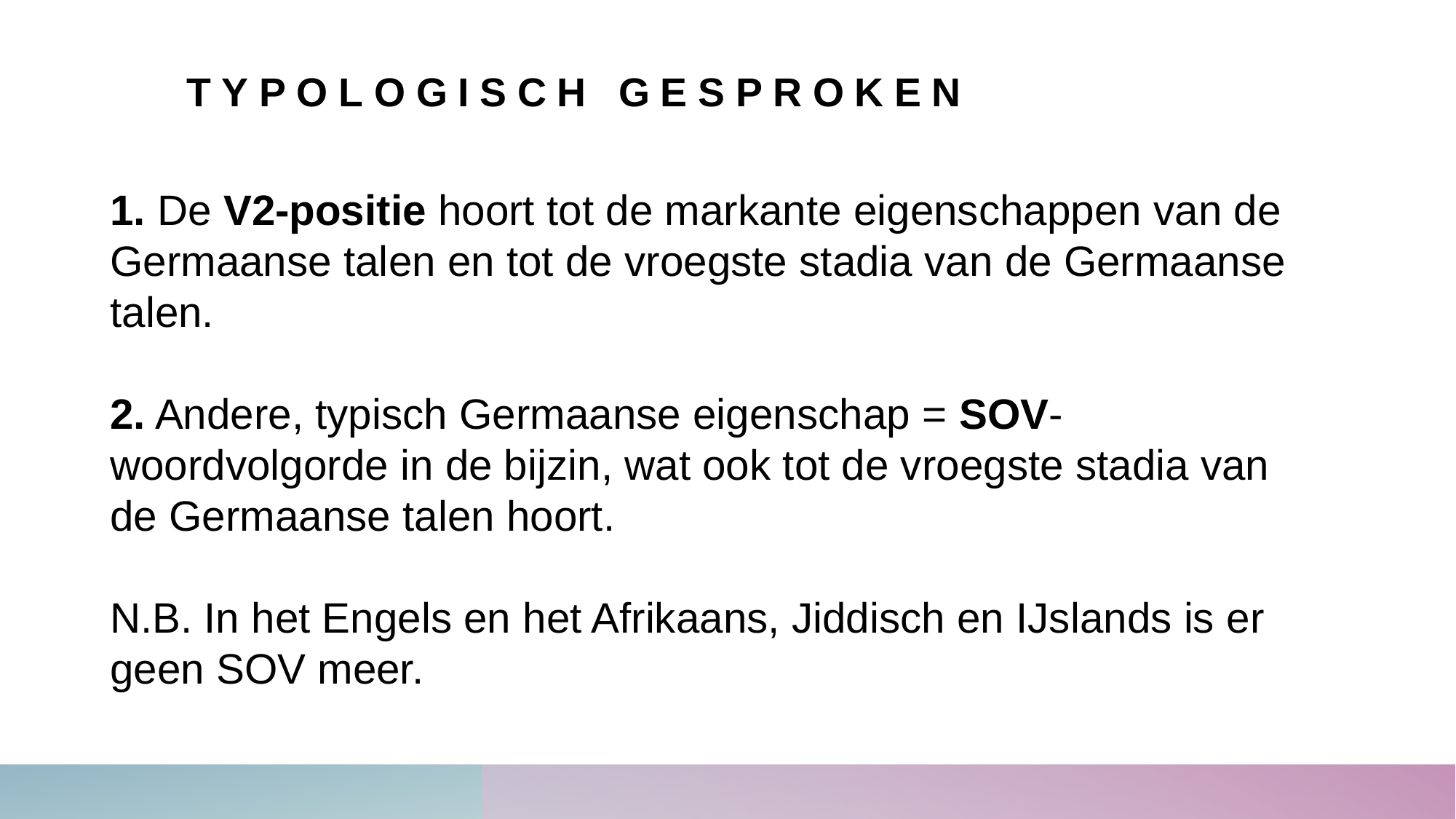

# Typologisch gesproken
1. De V2-positie hoort tot de markante eigenschappen van de Germaanse talen en tot de vroegste stadia van de Germaanse talen.

2. Andere, typisch Germaanse eigenschap = SOV-woordvolgorde in de bijzin, wat ook tot de vroegste stadia van de Germaanse talen hoort.

N.B. In het Engels en het Afrikaans, Jiddisch en IJslands is er geen SOV meer.